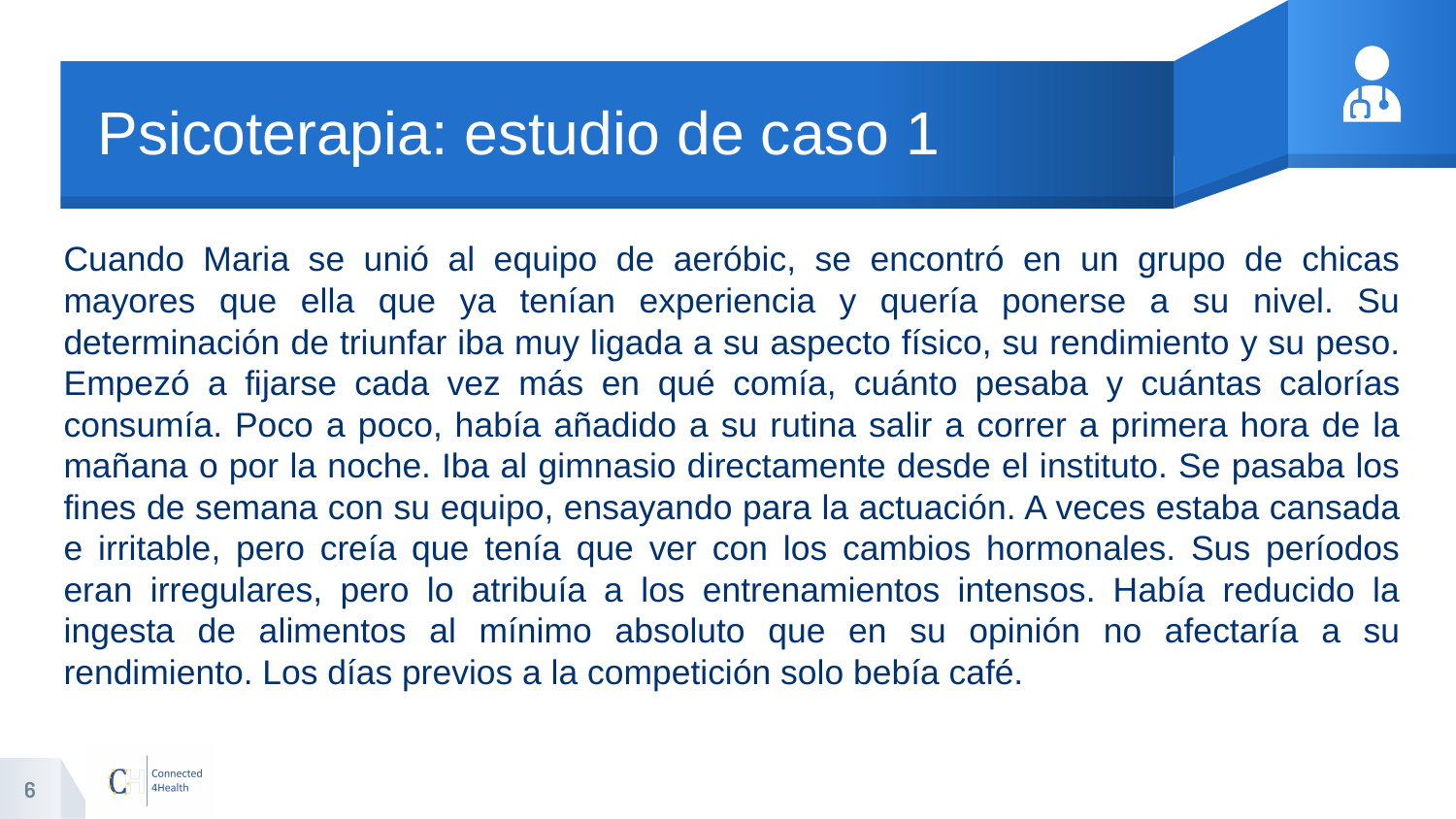

# Psicoterapia: estudio de caso 1
Cuando Maria se unió al equipo de aeróbic, se encontró en un grupo de chicas mayores que ella que ya tenían experiencia y quería ponerse a su nivel. Su determinación de triunfar iba muy ligada a su aspecto físico, su rendimiento y su peso. Empezó a fijarse cada vez más en qué comía, cuánto pesaba y cuántas calorías consumía. Poco a poco, había añadido a su rutina salir a correr a primera hora de la mañana o por la noche. Iba al gimnasio directamente desde el instituto. Se pasaba los fines de semana con su equipo, ensayando para la actuación. A veces estaba cansada e irritable, pero creía que tenía que ver con los cambios hormonales. Sus períodos eran irregulares, pero lo atribuía a los entrenamientos intensos. Había reducido la ingesta de alimentos al mínimo absoluto que en su opinión no afectaría a su rendimiento. Los días previos a la competición solo bebía café.

6